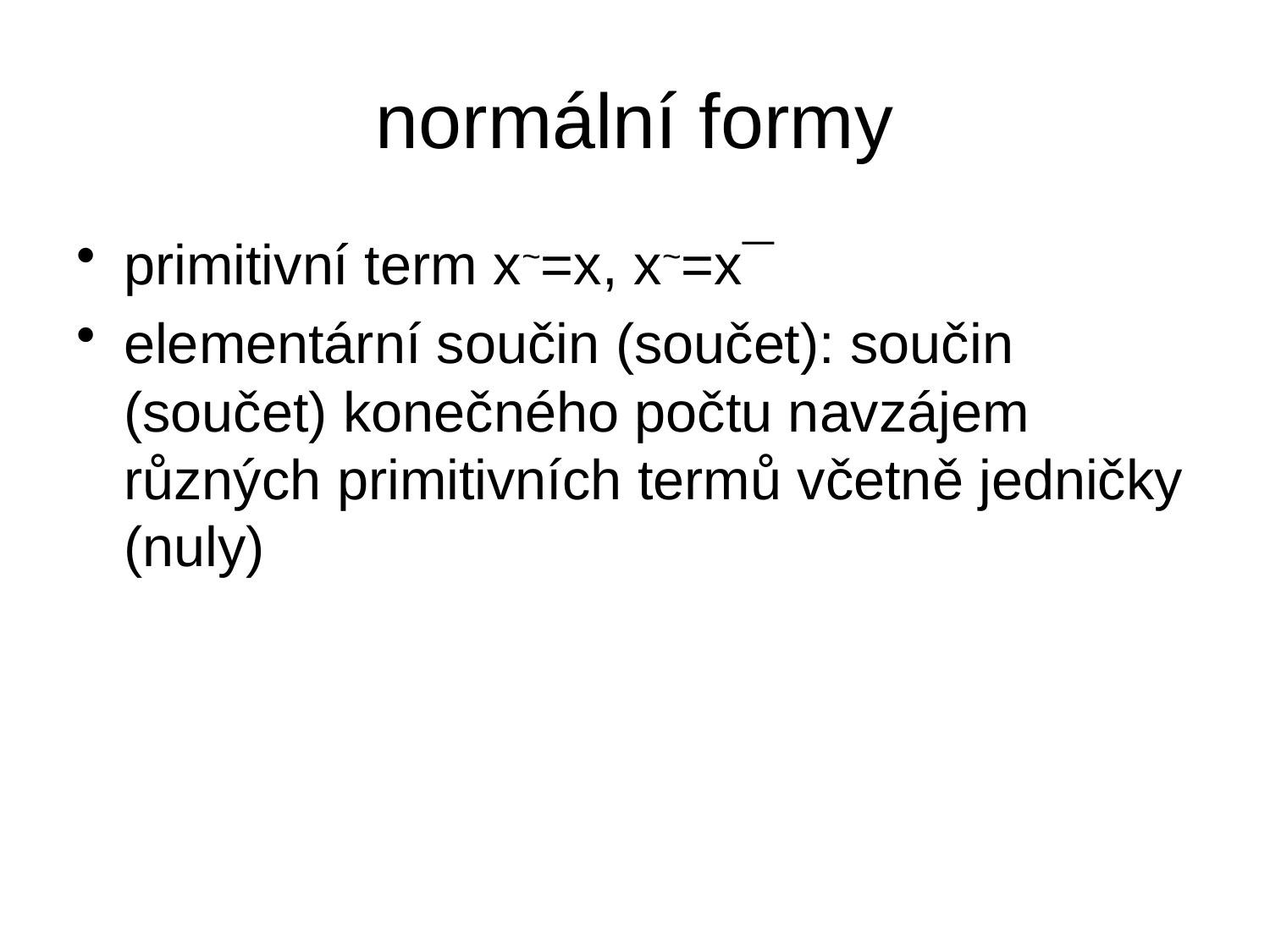

# normální formy
primitivní term x~=x, x~=x¯
elementární součin (součet): součin (součet) konečného počtu navzájem různých primitivních termů včetně jedničky (nuly)